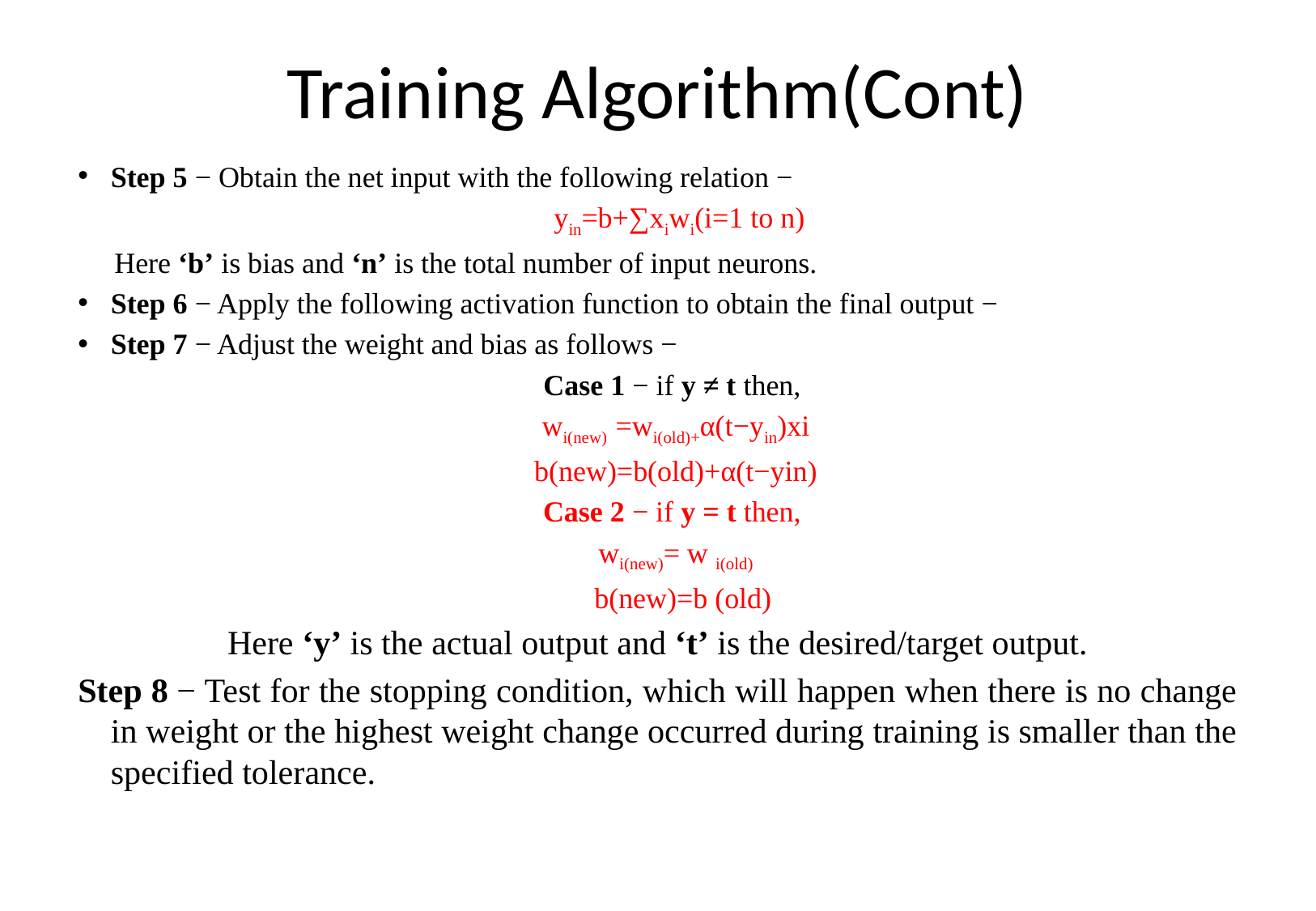

# Training Algorithm(Cont)
Step 5 − Obtain the net input with the following relation −
      yin=b+∑xiwi(i=1 to n)
     Here ‘b’ is bias and ‘n’ is the total number of input neurons.
Step 6 − Apply the following activation function to obtain the final output −
Step 7 − Adjust the weight and bias as follows −
    Case 1 − if y ≠ t then,
     wi(new)  =wi(old)+α(t−yin)xi
     b(new)=b(old)+α(t−yin)
    Case 2 − if y = t then,
     wi(new)= w i(old)
       b(new)=b (old)
Here ‘y’ is the actual output and ‘t’ is the desired/target output.
Step 8 − Test for the stopping condition, which will happen when there is no change in weight or the highest weight change occurred during training is smaller than the specified tolerance.